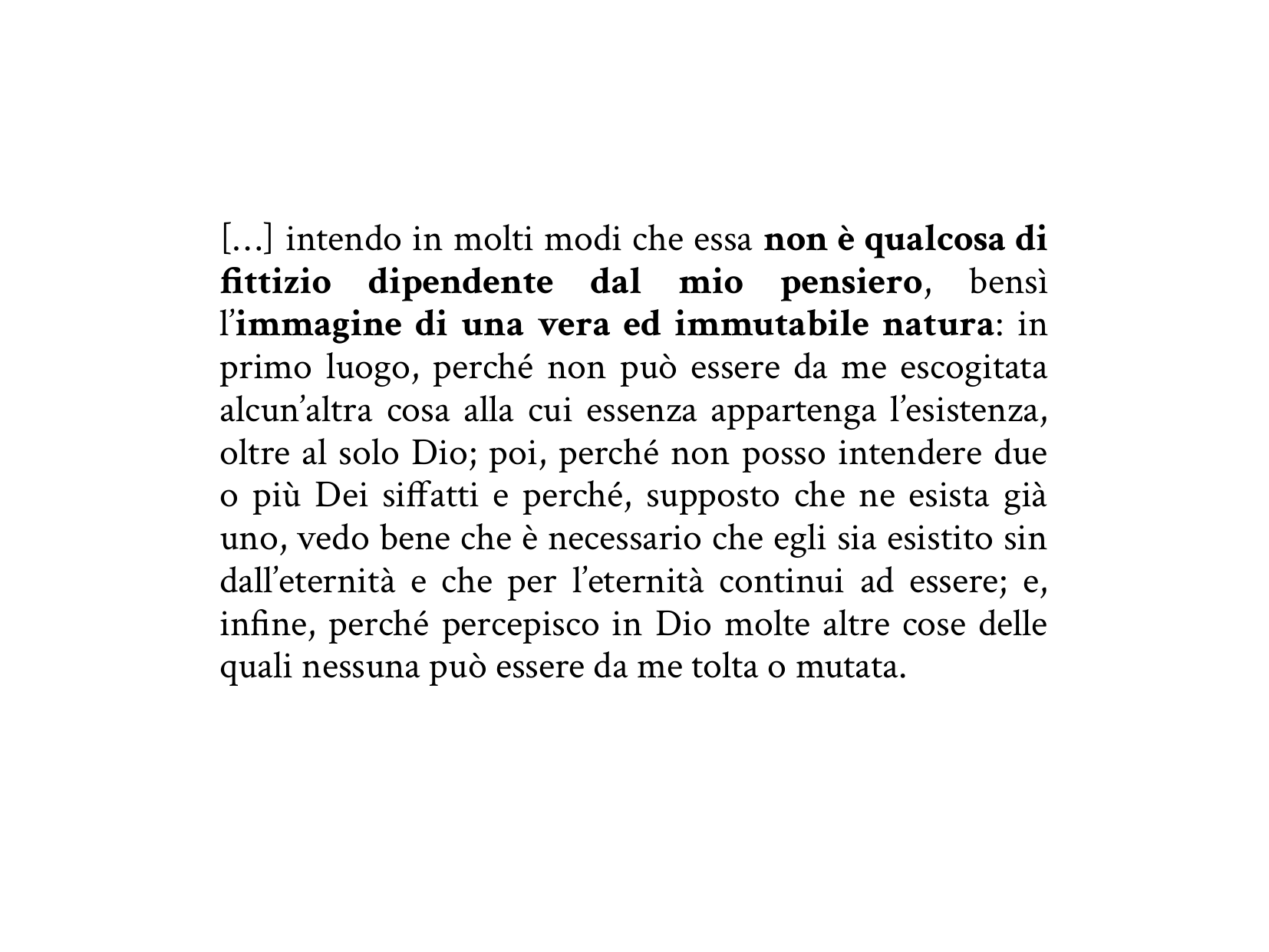

[…] intendo in molti modi che essa non è qualcosa di fittizio dipendente dal mio pensiero, bensì l’immagine di una vera ed immutabile natura: in primo luogo, perché non può essere da me escogitata alcun’altra cosa alla cui essenza appartenga l’esistenza, oltre al solo Dio; poi, perché non posso intendere due o più Dei siffatti e perché, supposto che ne esista già uno, vedo bene che è necessario che egli sia esistito sin dall’eternità e che per l’eternità continui ad essere; e, infine, perché percepisco in Dio molte altre cose delle quali nessuna può essere da me tolta o mutata.